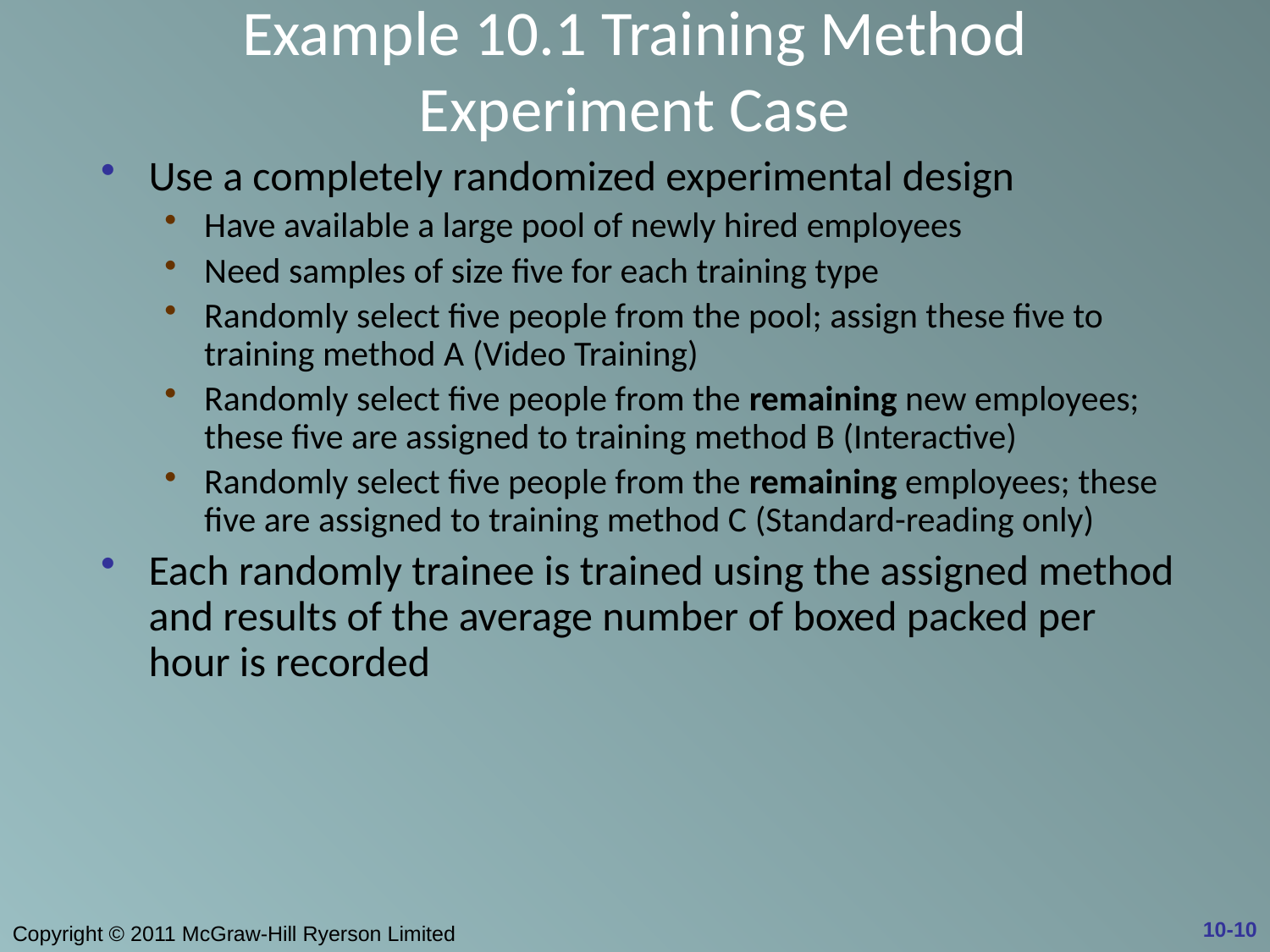

# Example 10.1 Training Method Experiment Case
Use a completely randomized experimental design
Have available a large pool of newly hired employees
Need samples of size five for each training type
Randomly select five people from the pool; assign these five to training method A (Video Training)
Randomly select five people from the remaining new employees; these five are assigned to training method B (Interactive)
Randomly select five people from the remaining employees; these five are assigned to training method C (Standard-reading only)
Each randomly trainee is trained using the assigned method and results of the average number of boxed packed per hour is recorded
10-10